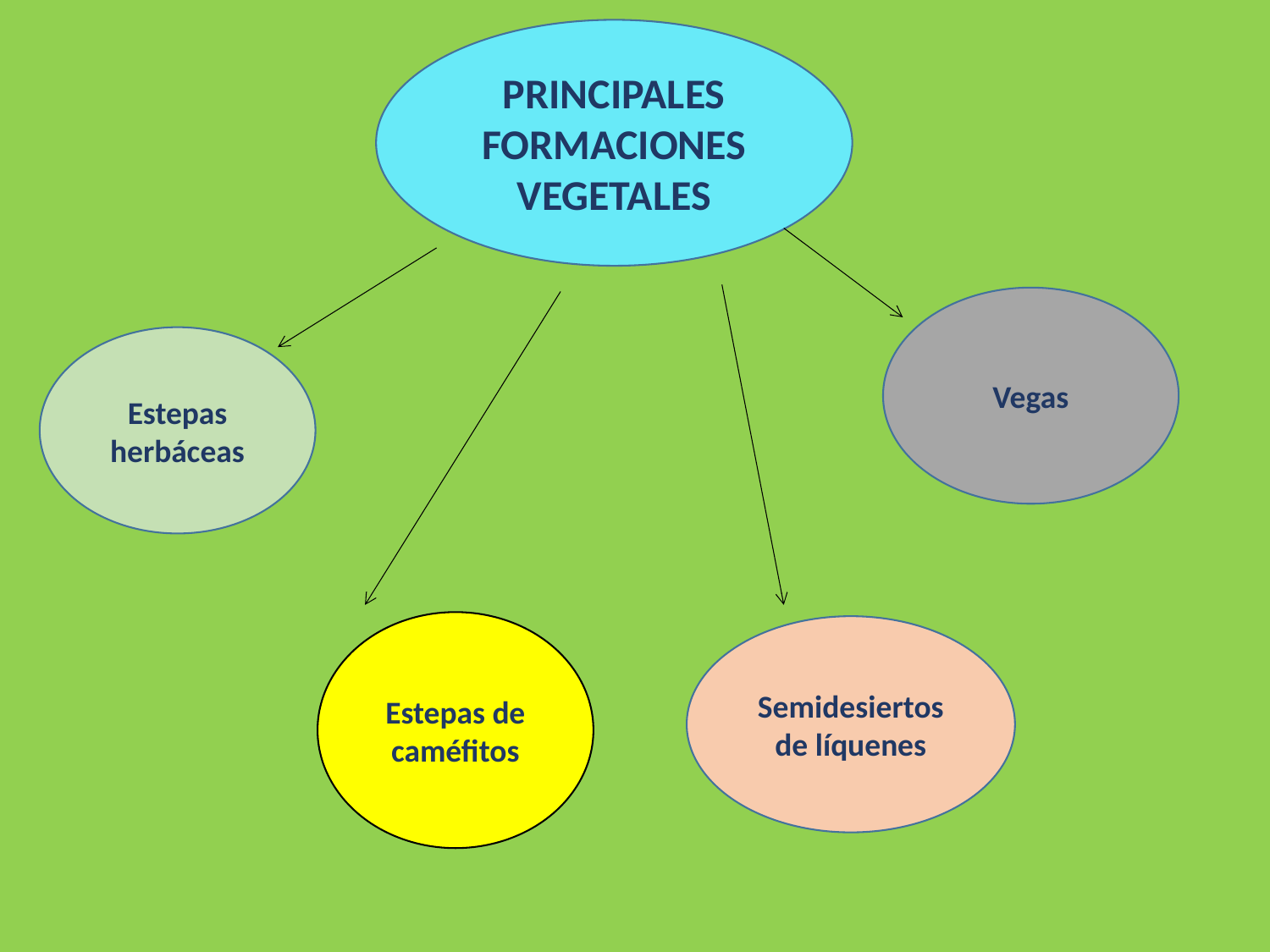

PRINCIPALES FORMACIONES VEGETALES
Vegas
Estepas herbáceas
Estepas de caméfitos
Semidesiertos de líquenes